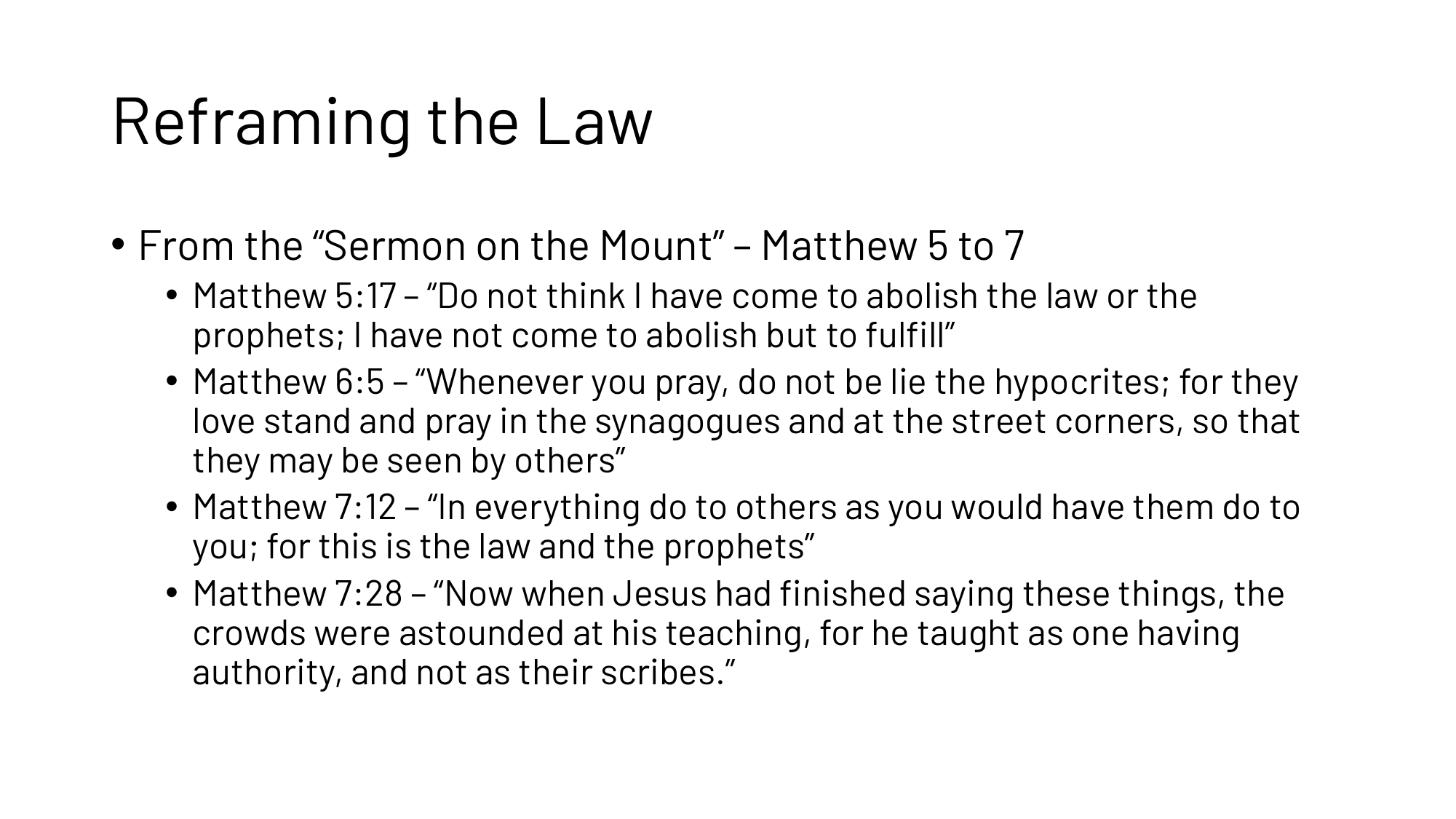

# Reframing the Law
From the “Sermon on the Mount” – Matthew 5 to 7
Matthew 5:17 – “Do not think I have come to abolish the law or the prophets; I have not come to abolish but to fulfill”
Matthew 6:5 – “Whenever you pray, do not be lie the hypocrites; for they love stand and pray in the synagogues and at the street corners, so that they may be seen by others”
Matthew 7:12 – “In everything do to others as you would have them do to you; for this is the law and the prophets”
Matthew 7:28 – “Now when Jesus had finished saying these things, the crowds were astounded at his teaching, for he taught as one having authority, and not as their scribes.”